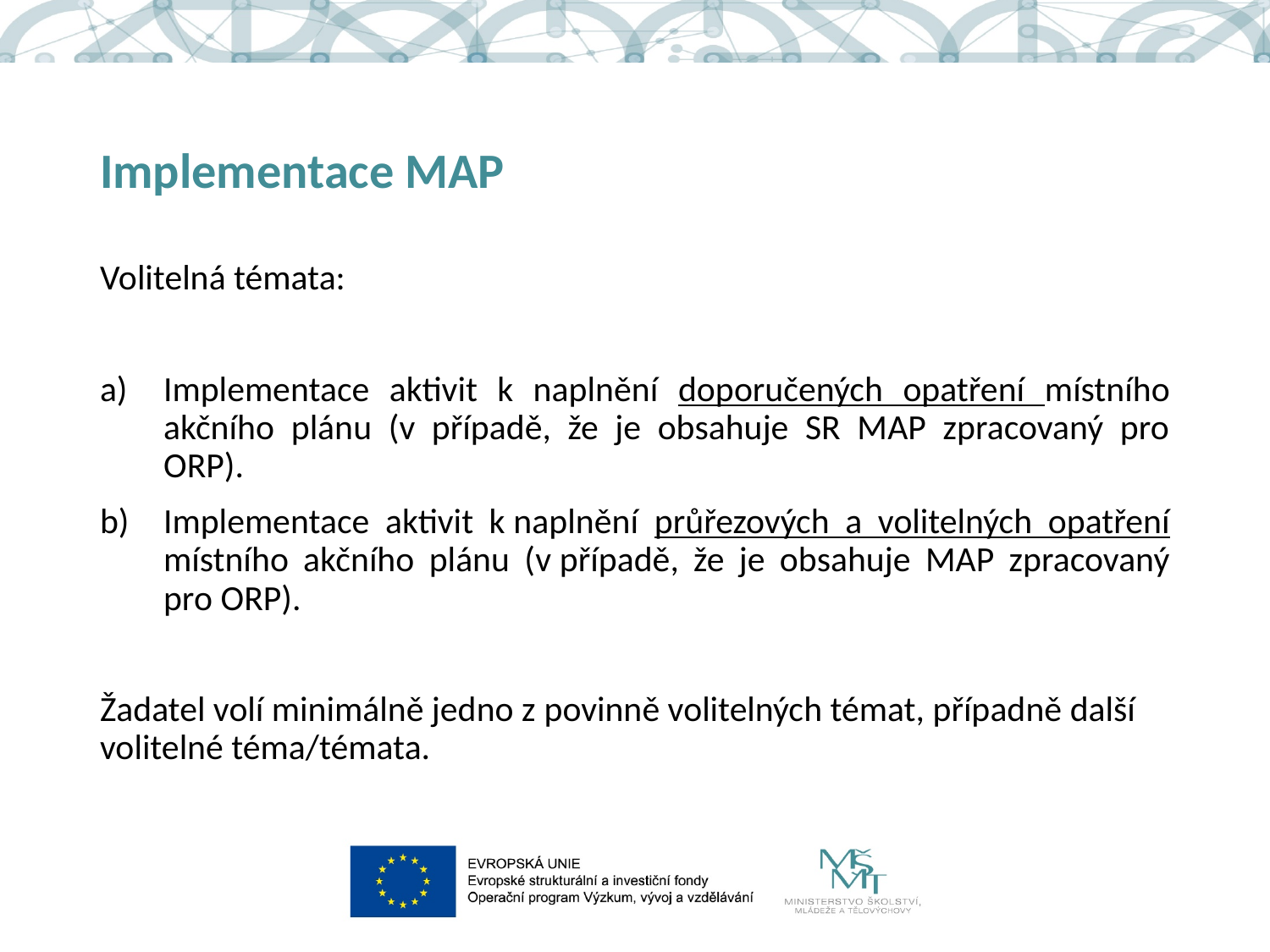

# Implementace MAP
Volitelná témata:

Implementace aktivit k naplnění doporučených opatření místního akčního plánu (v případě, že je obsahuje SR MAP zpracovaný pro ORP).
Implementace aktivit k naplnění průřezových a volitelných opatření místního akčního plánu (v případě, že je obsahuje MAP zpracovaný pro ORP).

Žadatel volí minimálně jedno z povinně volitelných témat, případně další volitelné téma/témata.